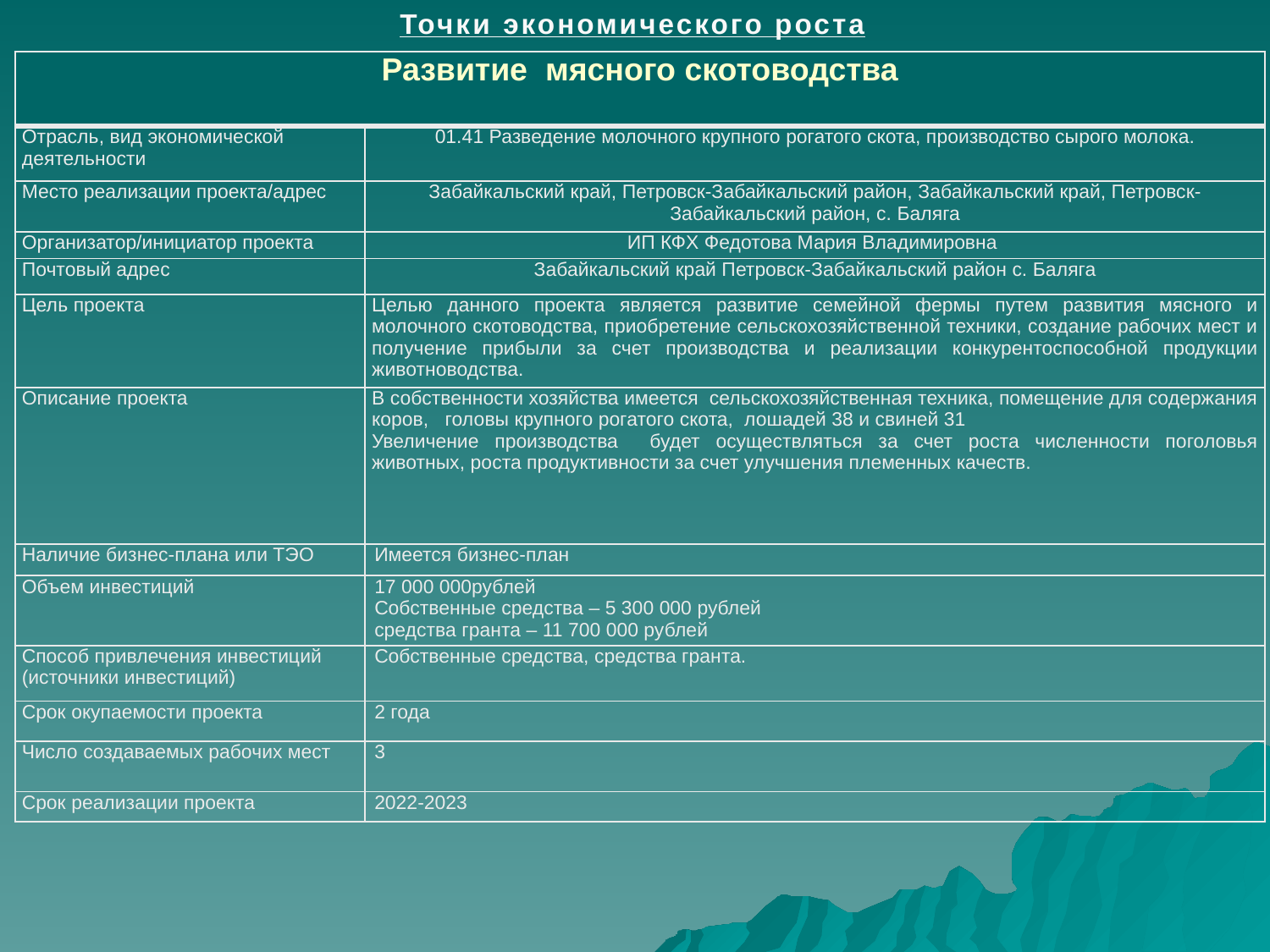

Точки экономического роста
| Развитие мясного скотоводства |  |
| --- | --- |
| Отрасль, вид экономической деятельности | 01.41 Разведение молочного крупного рогатого скота, производство сырого молока. |
| Место реализации проекта/адрес | Забайкальский край, Петровск-Забайкальский район, Забайкальский край, Петровск-Забайкальский район, с. Баляга |
| Организатор/инициатор проекта | ИП КФХ Федотова Мария Владимировна |
| Почтовый адрес | Забайкальский край Петровск-Забайкальский район с. Баляга |
| Цель проекта | Целью данного проекта является развитие семейной фермы путем развития мясного и молочного скотоводства, приобретение сельскохозяйственной техники, создание рабочих мест и получение прибыли за счет производства и реализации конкурентоспособной продукции животноводства. |
| Описание проекта | В собственности хозяйства имеется сельскохозяйственная техника, помещение для содержания коров, головы крупного рогатого скота, лошадей 38 и свиней 31 Увеличение производства будет осуществляться за счет роста численности поголовья животных, роста продуктивности за счет улучшения племенных качеств. |
| Наличие бизнес-плана или ТЭО | Имеется бизнес-план |
| Объем инвестиций | 17 000 000рублей Собственные средства – 5 300 000 рублей средства гранта – 11 700 000 рублей |
| Способ привлечения инвестиций (источники инвестиций) | Собственные средства, средства гранта. |
| Срок окупаемости проекта | 2 года |
| Число создаваемых рабочих мест | 3 |
| Срок реализации проекта | 2022-2023 |